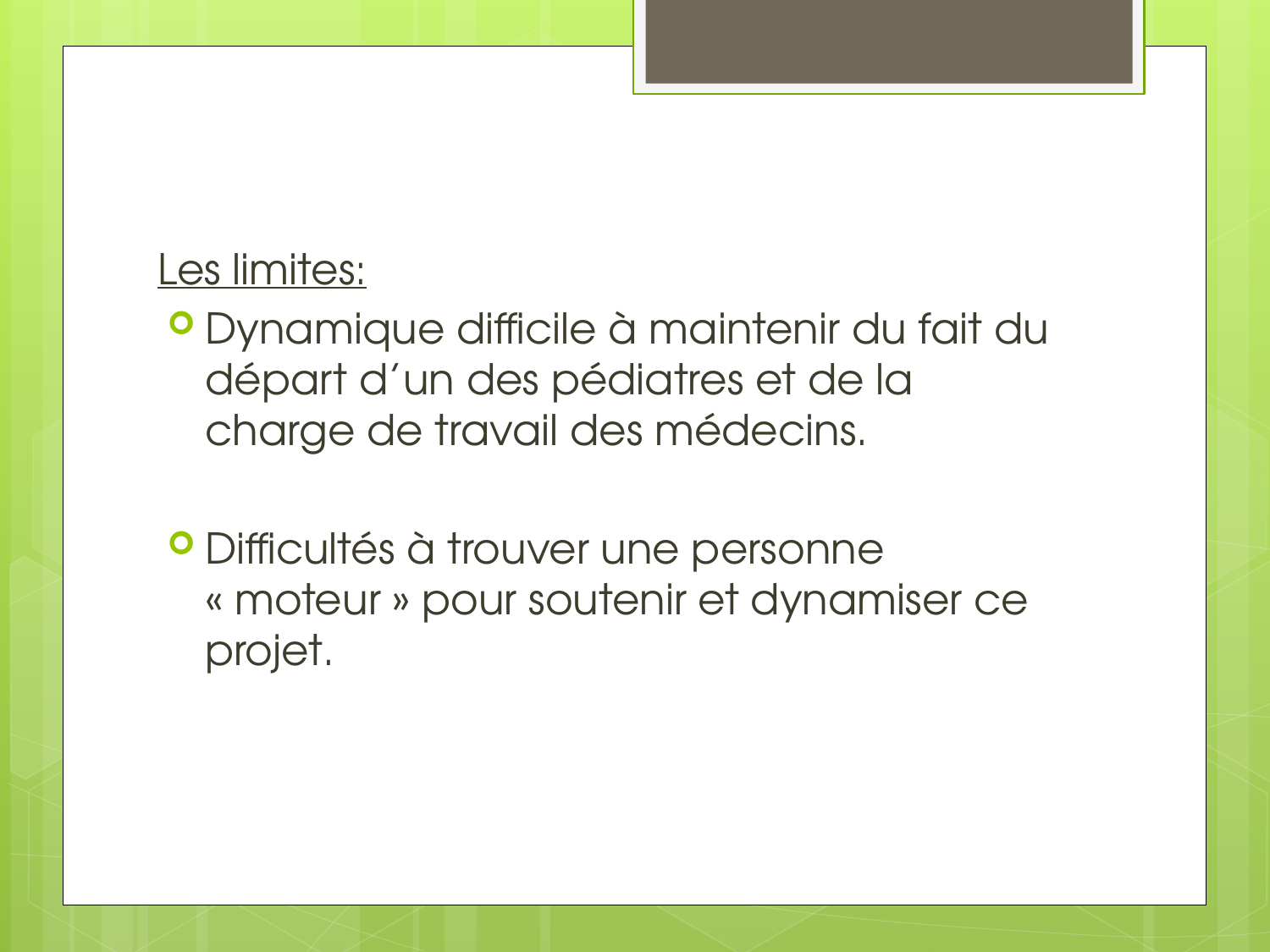

Les limites:
Dynamique difficile à maintenir du fait du départ d’un des pédiatres et de la charge de travail des médecins.

Difficultés à trouver une personne « moteur » pour soutenir et dynamiser ce projet.